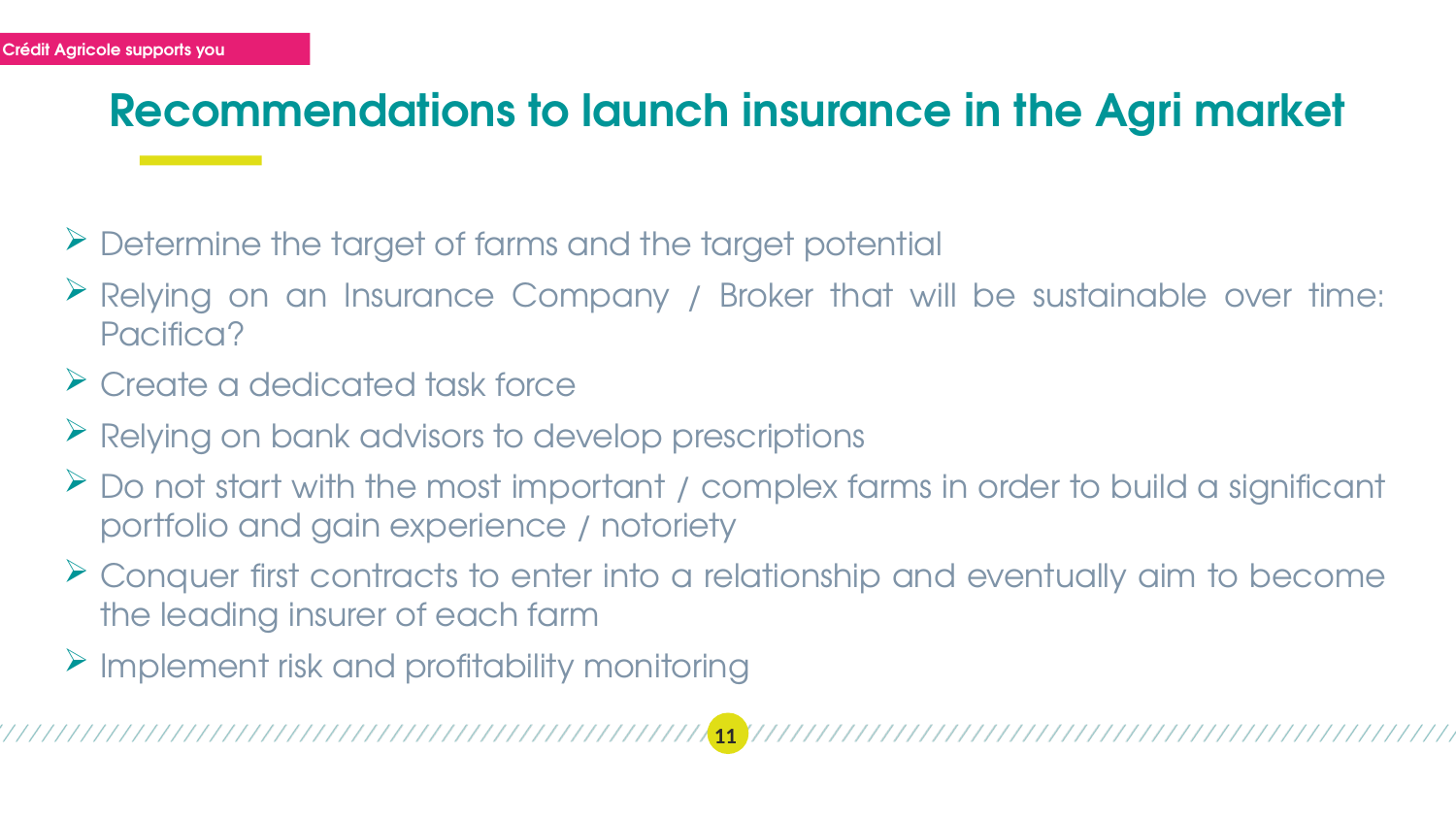

Crédit Agricole supports you
# Recommendations to launch insurance in the Agri market
Determine the target of farms and the target potential
Relying on an Insurance Company / Broker that will be sustainable over time: Pacifica?
Create a dedicated task force
Relying on bank advisors to develop prescriptions
Do not start with the most important / complex farms in order to build a significant portfolio and gain experience / notoriety
Conquer first contracts to enter into a relationship and eventually aim to become the leading insurer of each farm
Implement risk and profitability monitoring
11